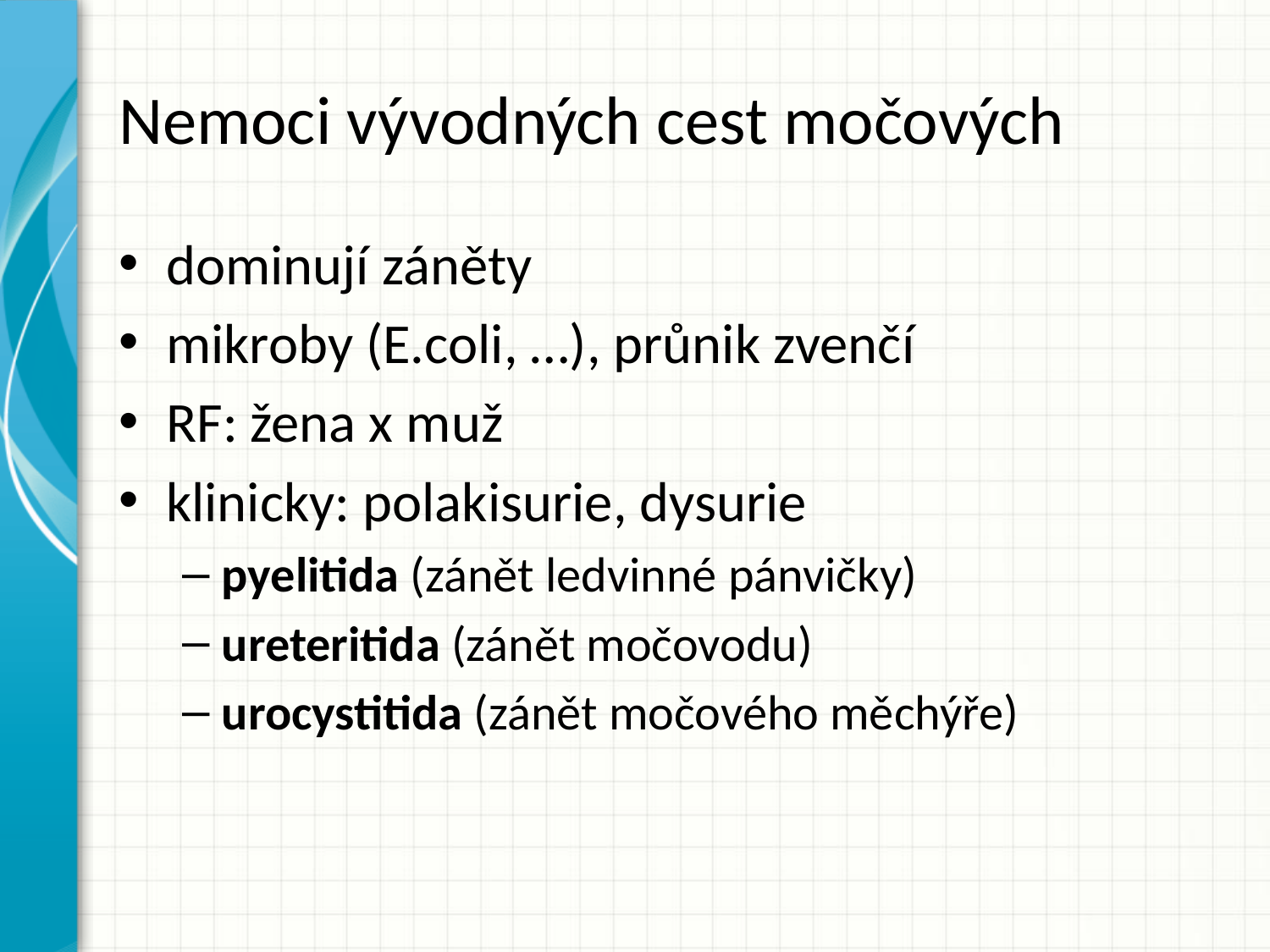

# Nemoci vývodných cest močových
dominují záněty
mikroby (E.coli, …), průnik zvenčí
RF: žena x muž
klinicky: polakisurie, dysurie
pyelitida (zánět ledvinné pánvičky)
ureteritida (zánět močovodu)
urocystitida (zánět močového měchýře)